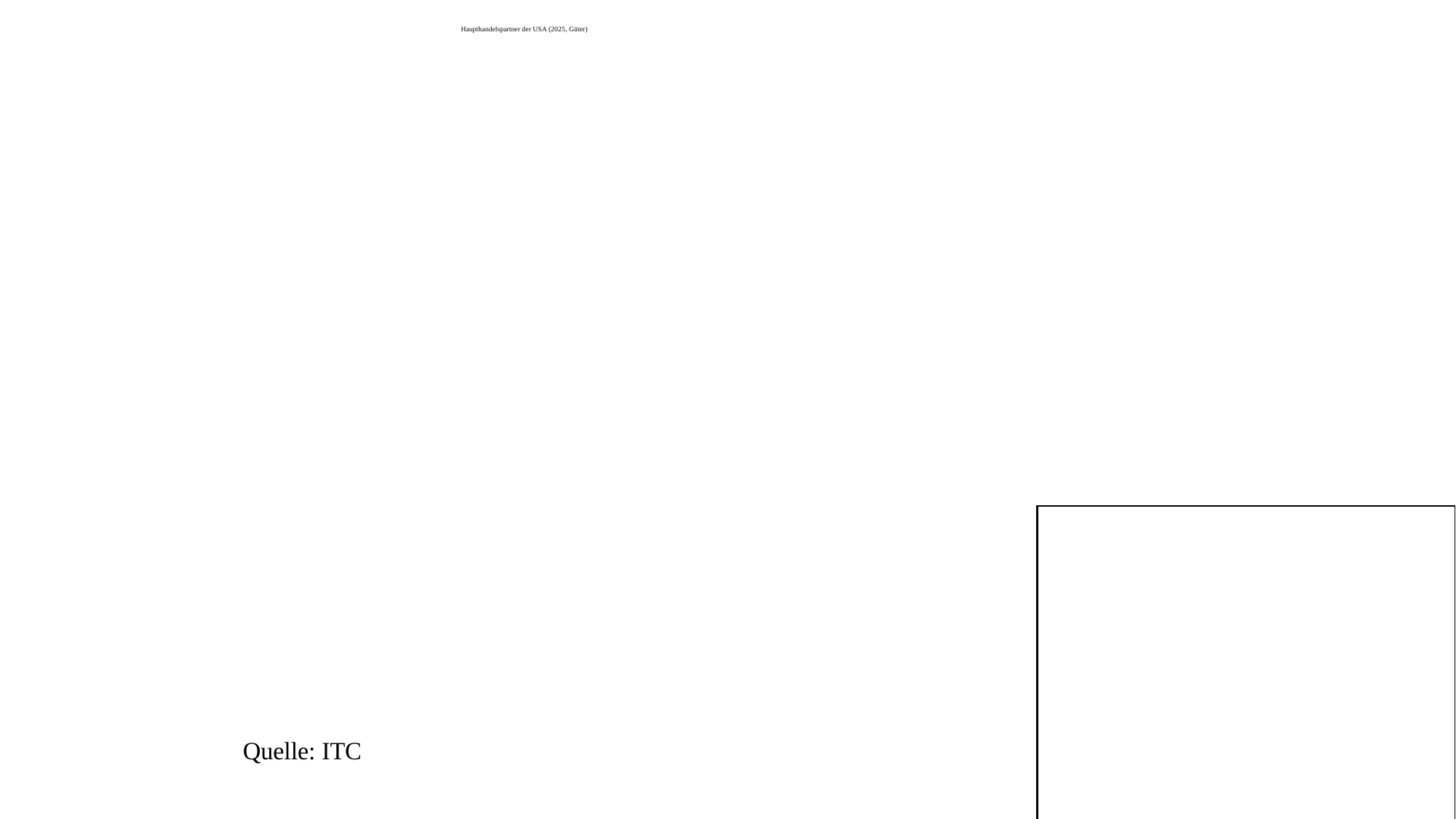

Haupthandelspartner der USA (2025, Güter)

Quelle: ITC